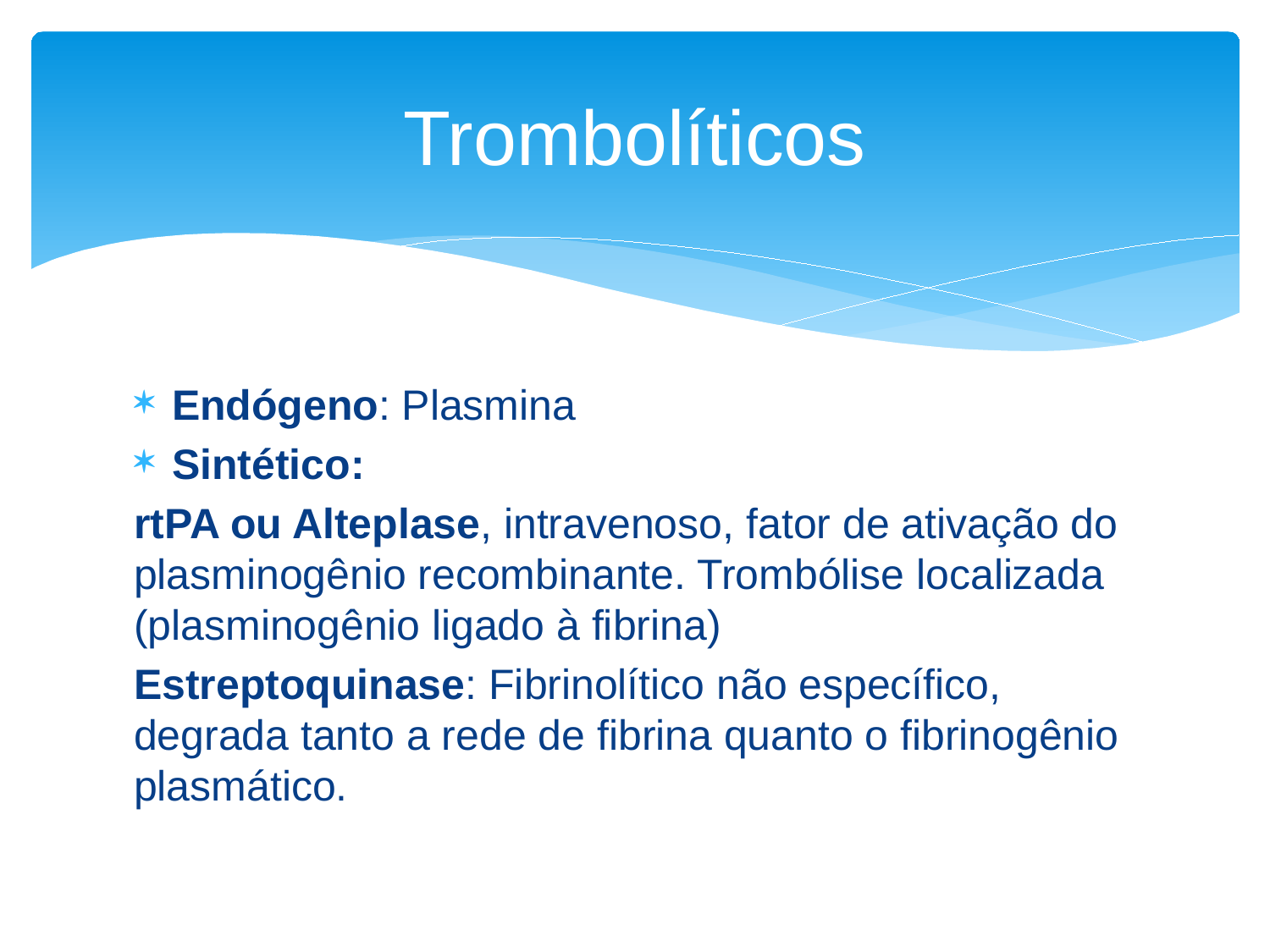

# Trombolíticos
Endógeno: Plasmina
Sintético:
rtPA ou Alteplase, intravenoso, fator de ativação do plasminogênio recombinante. Trombólise localizada (plasminogênio ligado à fibrina)
Estreptoquinase: Fibrinolítico não específico, degrada tanto a rede de fibrina quanto o fibrinogênio plasmático.